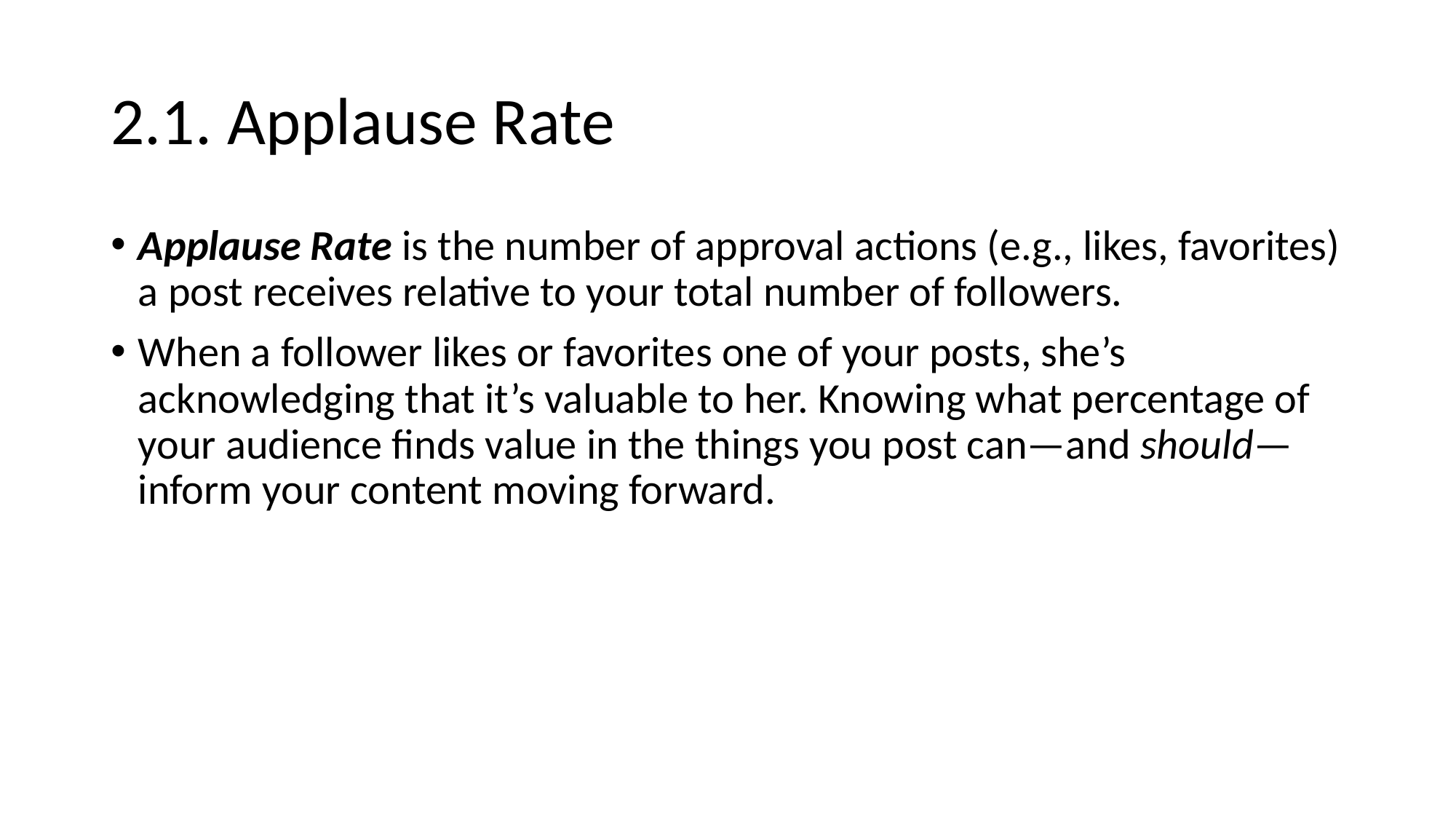

# 2.1. Applause Rate
Applause Rate is the number of approval actions (e.g., likes, favorites) a post receives relative to your total number of followers.
When a follower likes or favorites one of your posts, she’s acknowledging that it’s valuable to her. Knowing what percentage of your audience finds value in the things you post can—and should—inform your content moving forward.